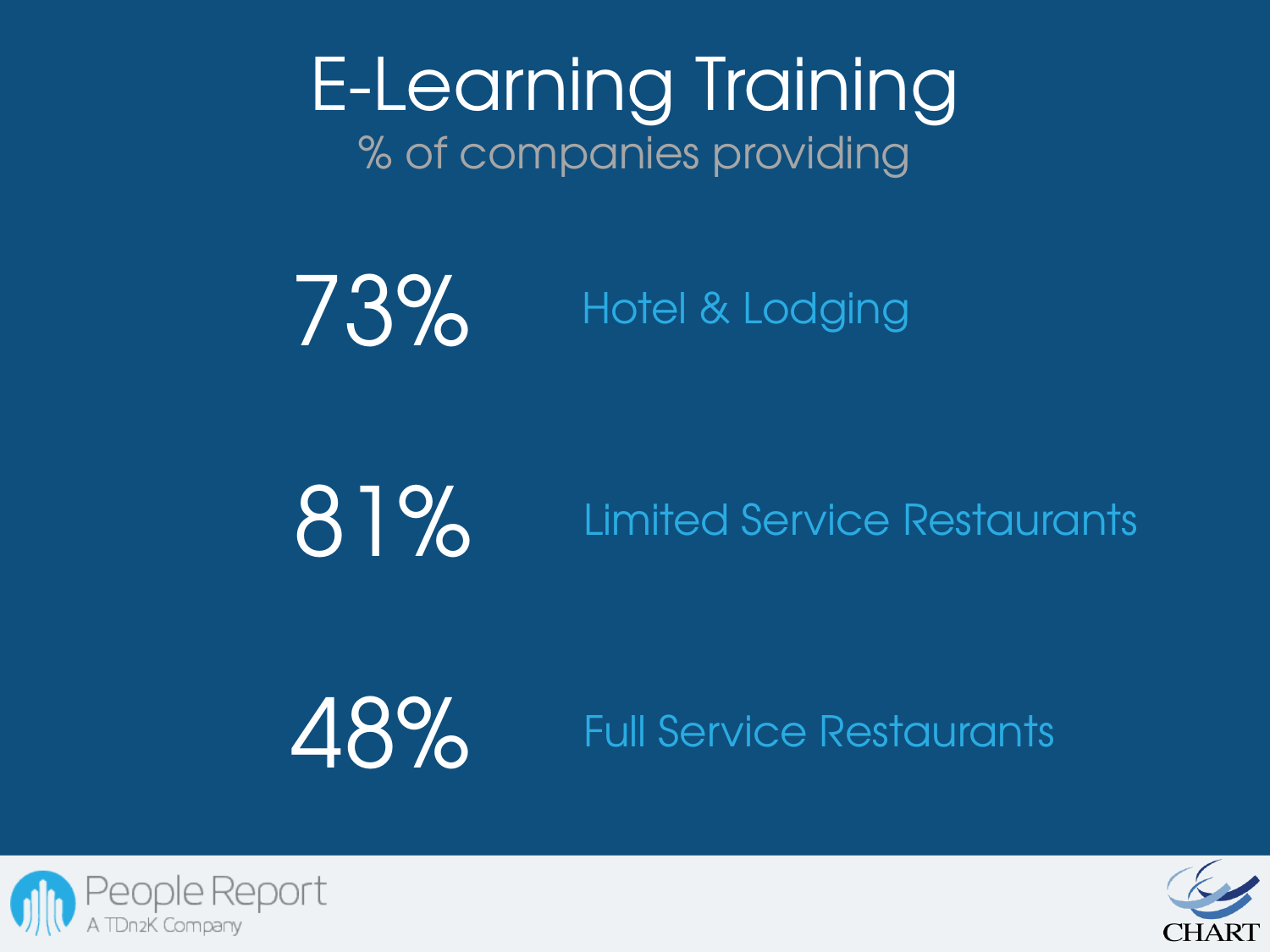

E-Learning Training
% of companies providing
73%
Hotel & Lodging
81%
Limited Service Restaurants
48%
Full Service Restaurants